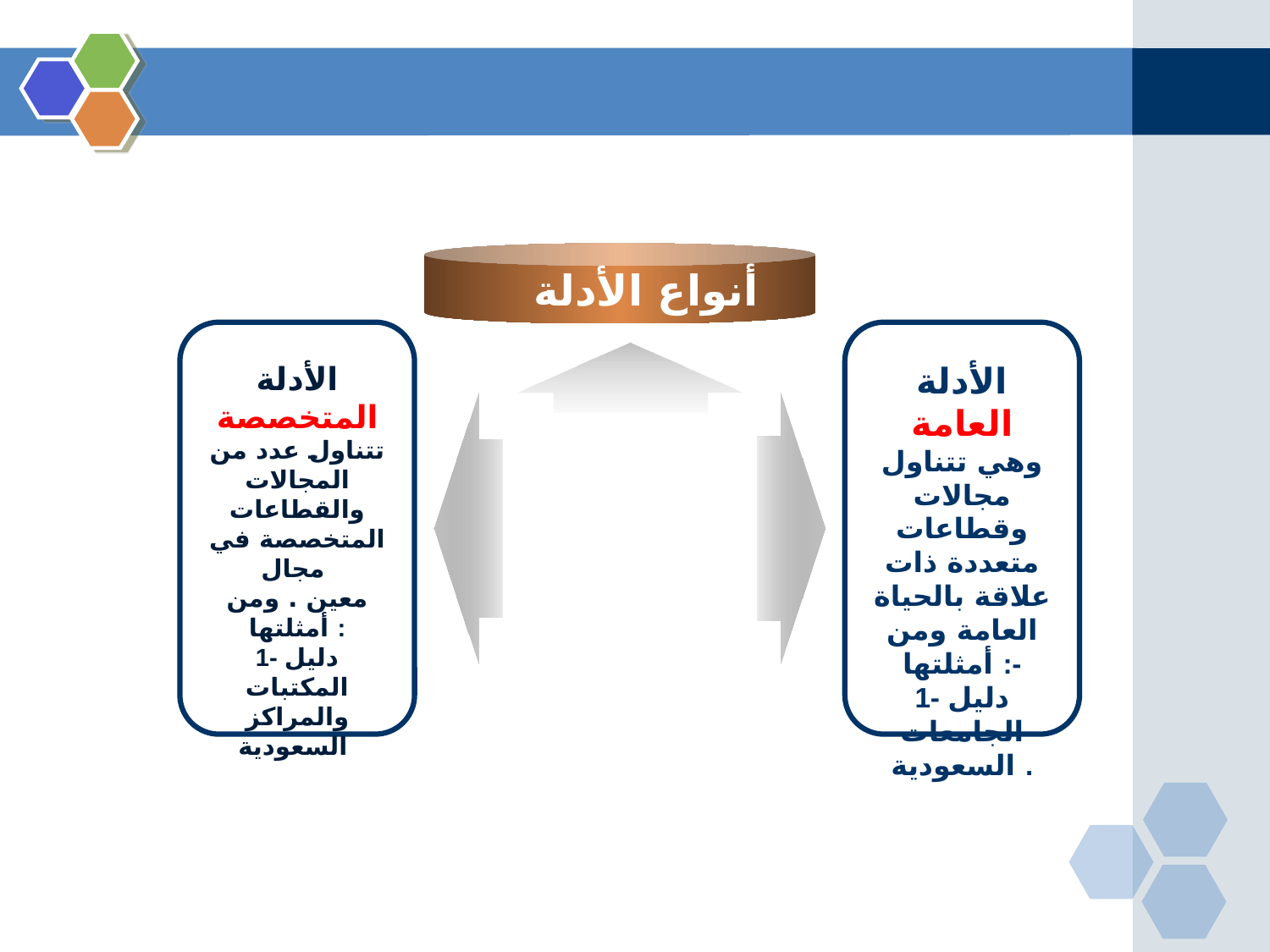

أنواع الأدلة

الأدلة المتخصصة
تتناول عدد من المجالات والقطاعات المتخصصة في مجال
معين . ومن أمثلتها :
1- دليل المكتبات والمراكز السعودية
الأدلة العامة
وهي تتناول مجالات وقطاعات متعددة ذات علاقة بالحياة العامة ومن أمثلتها :-
1- دليل الجامعات السعودية .